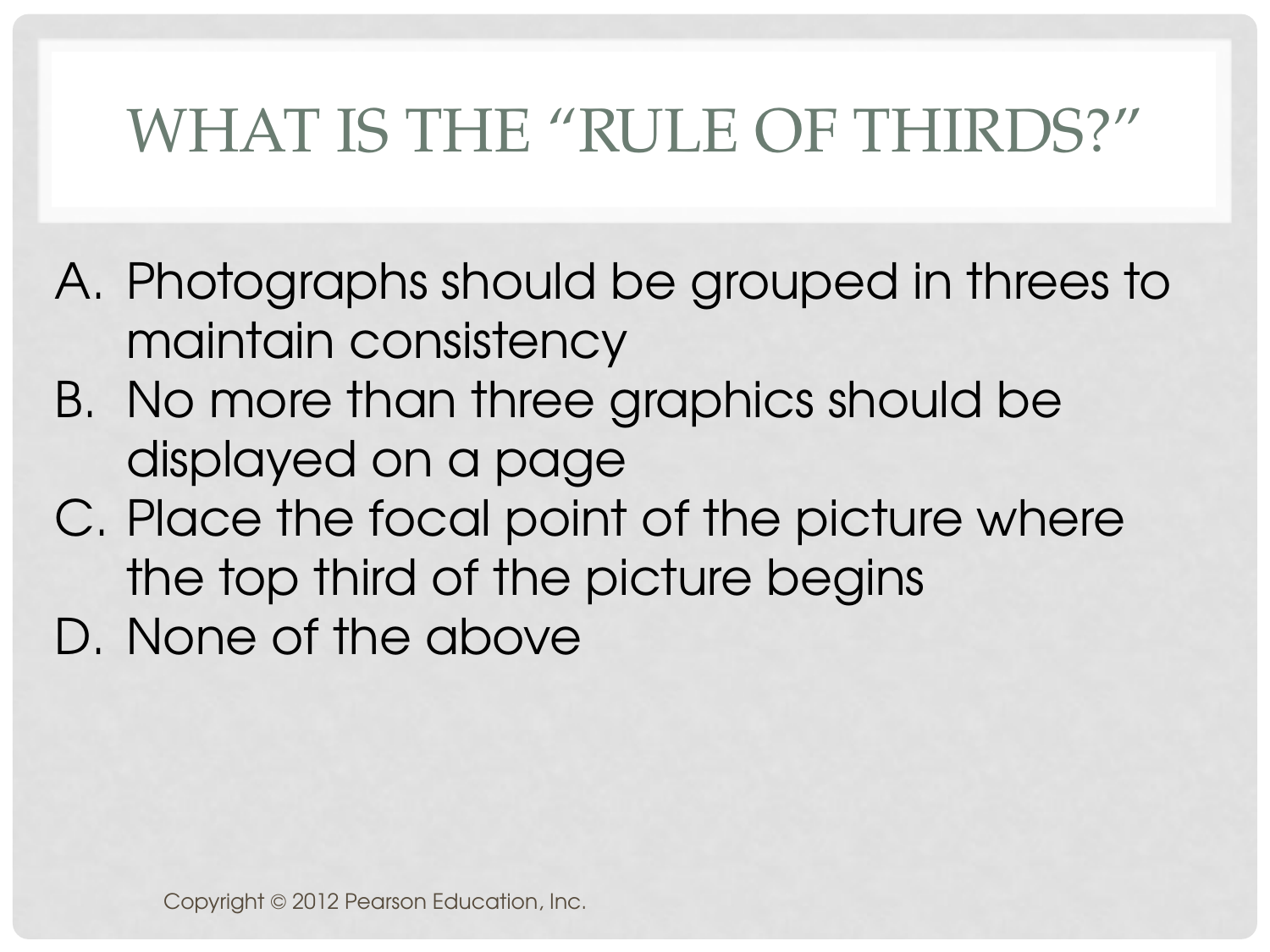

# What is the “rule of thirds?”
Photographs should be grouped in threes to maintain consistency
No more than three graphics should be displayed on a page
Place the focal point of the picture where the top third of the picture begins
None of the above

Copyright © 2012 Pearson Education, Inc.